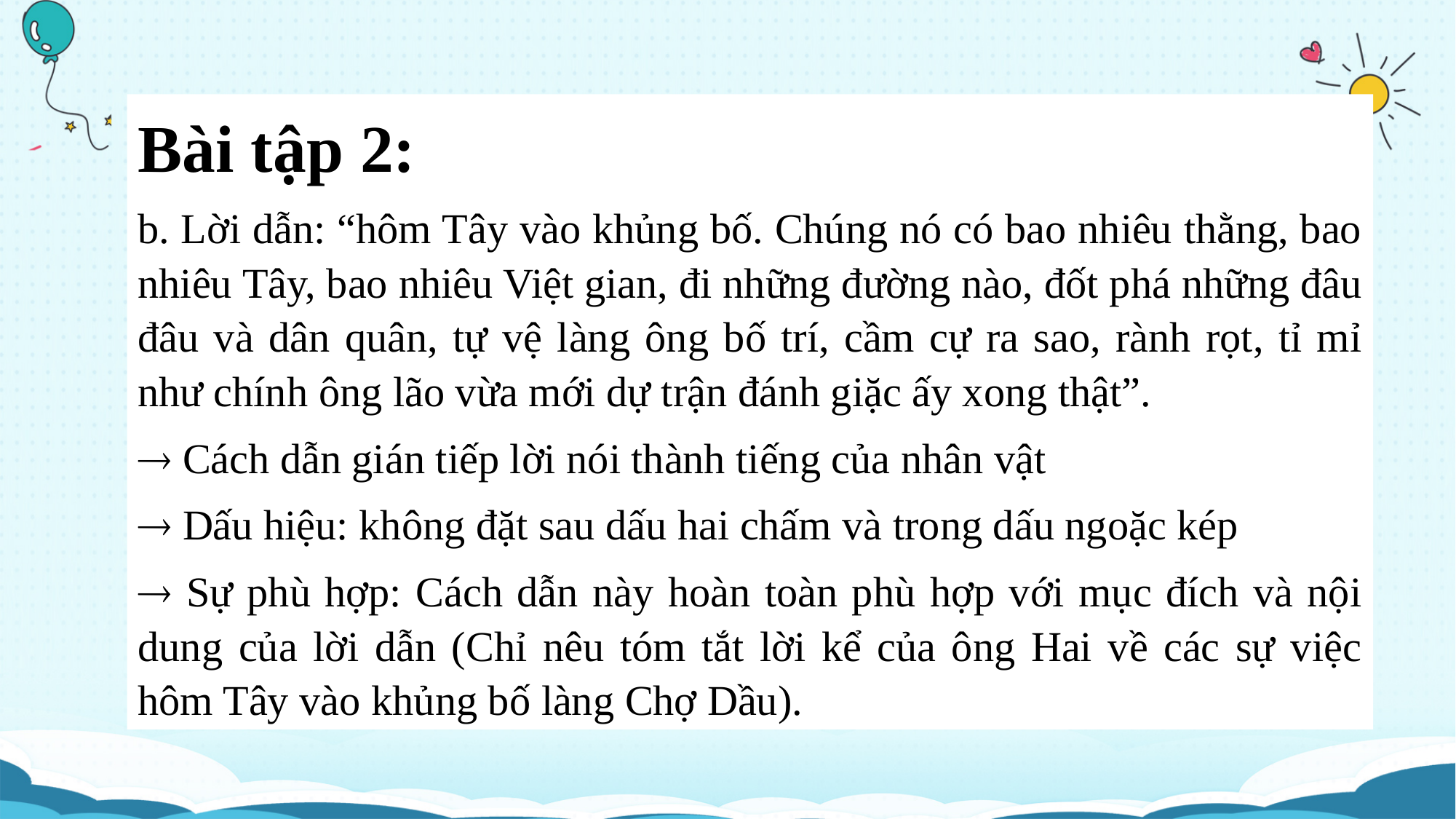

Bài tập 2:
b. Lời dẫn: “hôm Tây vào khủng bố. Chúng nó có bao nhiêu thằng, bao nhiêu Tây, bao nhiêu Việt gian, đi những đường nào, đốt phá những đâu đâu và dân quân, tự vệ làng ông bố trí, cầm cự ra sao, rành rọt, tỉ mỉ như chính ông lão vừa mới dự trận đánh giặc ấy xong thật”.
→ Cách dẫn gián tiếp lời nói thành tiếng của nhân vật
→ Dấu hiệu: không đặt sau dấu hai chấm và trong dấu ngoặc kép
→ Sự phù hợp: Cách dẫn này hoàn toàn phù hợp với mục đích và nội dung của lời dẫn (Chỉ nêu tóm tắt lời kể của ông Hai về các sự việc hôm Tây vào khủng bố làng Chợ Dầu).